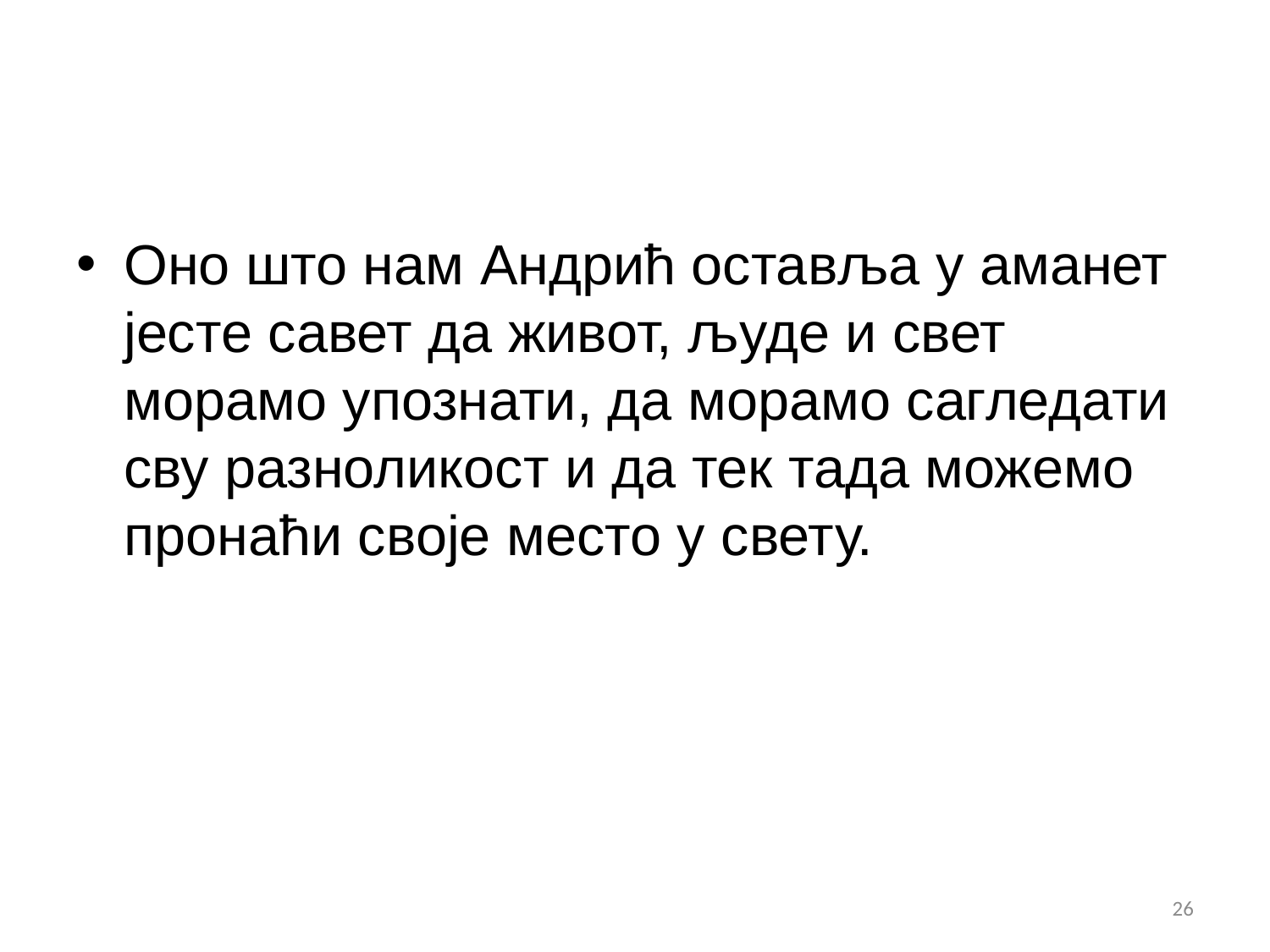

#
Оно што нам Андрић оставља у аманет јесте савет да живот, људе и свет морамо упознати, да морамо сагледати сву разноликост и да тек тада можемо пронаћи своје место у свету.
26